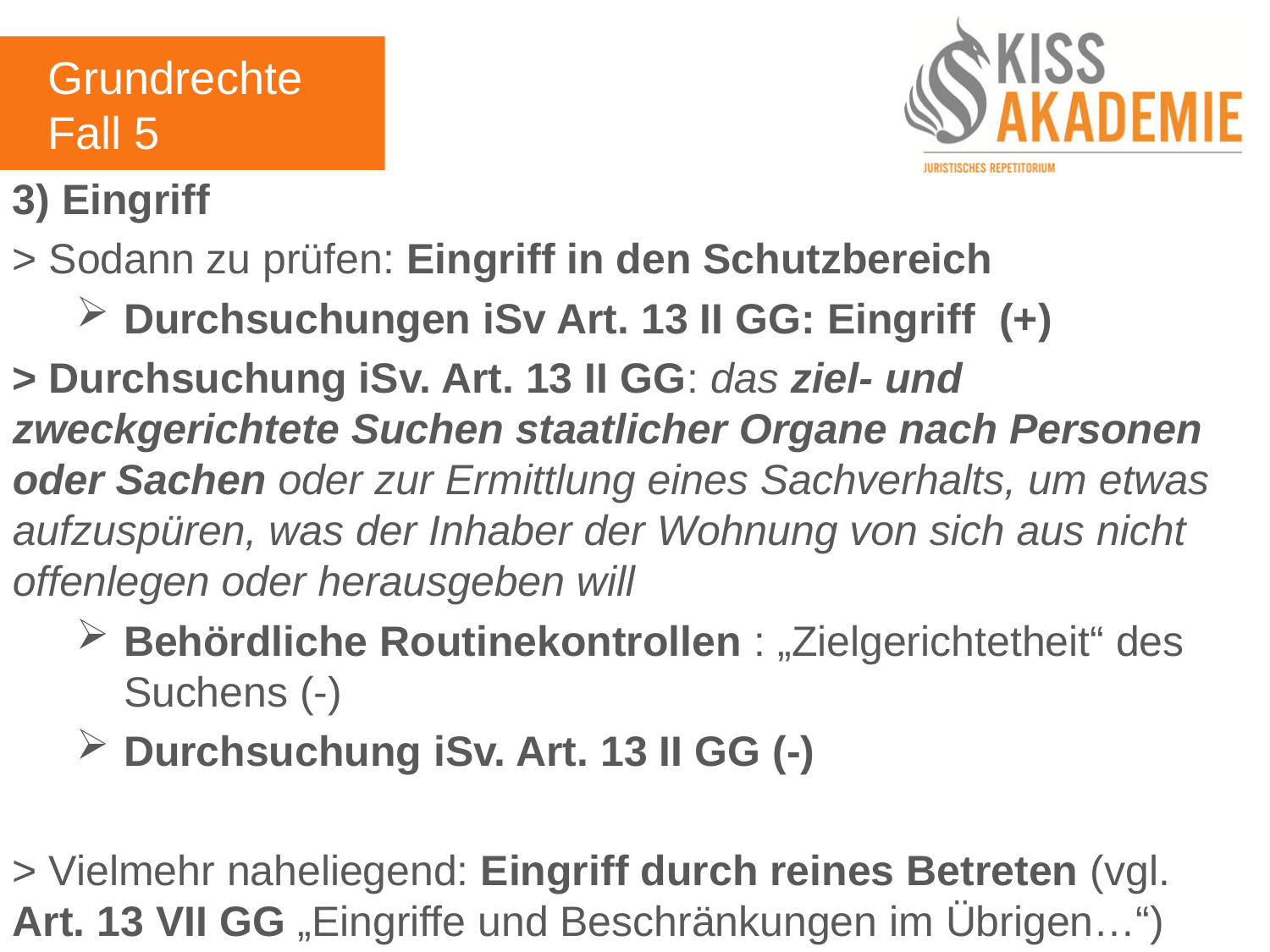

Grundrechte
Fall 5
3) Eingriff
> Sodann zu prüfen: Eingriff in den Schutzbereich
Durchsuchungen iSv Art. 13 II GG: Eingriff  (+)
> Durchsuchung iSv. Art. 13 II GG: das ziel- und zweckgerichtete Suchen staatlicher Organe nach Personen oder Sachen oder zur Ermittlung eines Sachverhalts, um etwas aufzuspüren, was der Inhaber der Wohnung von sich aus nicht offenlegen oder herausgeben will
Behördliche Routinekontrollen : „Zielgerichtetheit“ des Suchens (-)
Durchsuchung iSv. Art. 13 II GG (-)

> Vielmehr naheliegend: Eingriff durch reines Betreten (vgl. Art. 13 VII GG „Eingriffe und Beschränkungen im Übrigen…“)